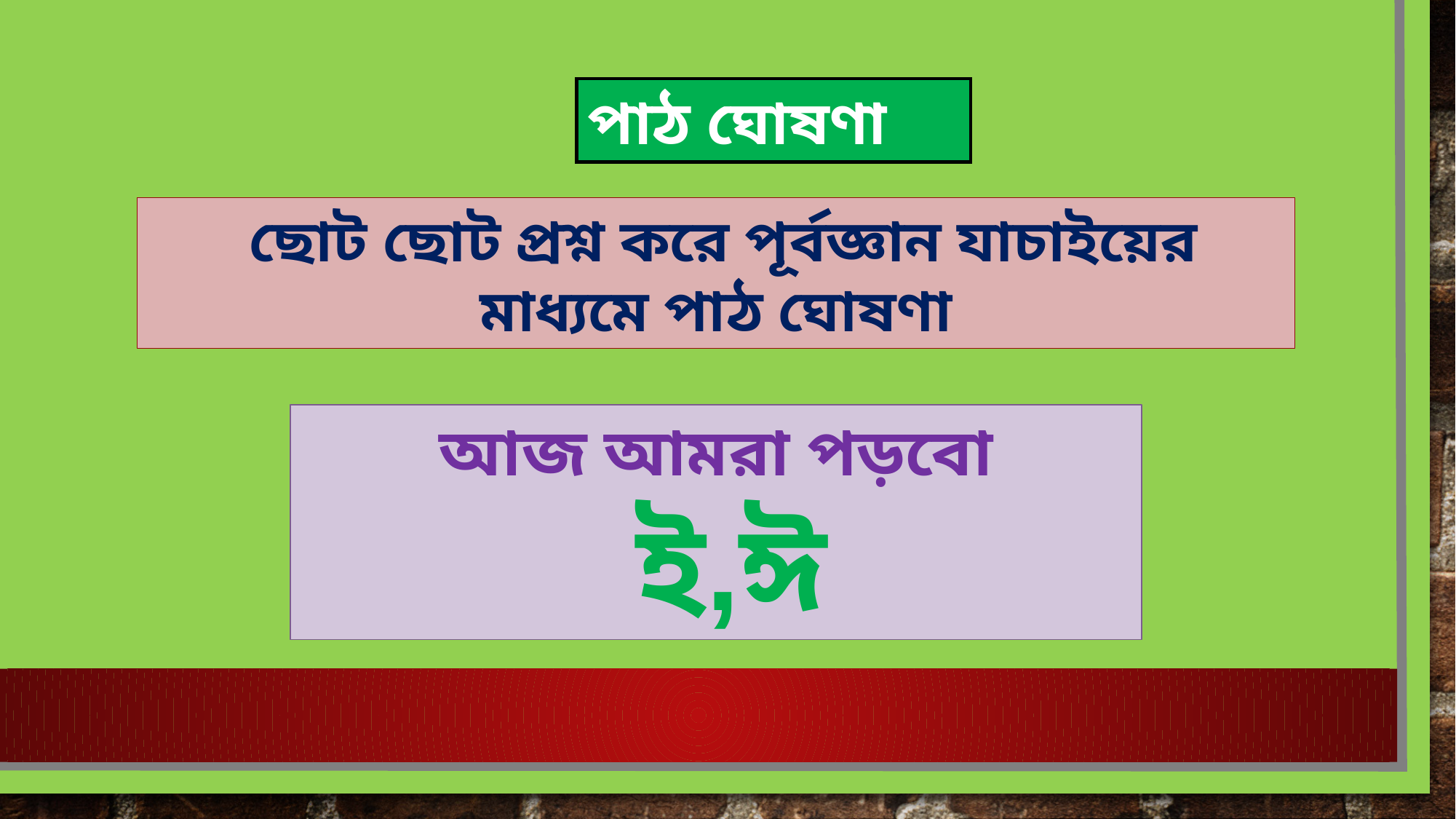

পাঠ ঘোষণা
 ছোট ছোট প্রশ্ন করে পূর্বজ্ঞান যাচাইয়ের মাধ্যমে পাঠ ঘোষণা
আজ আমরা পড়বো
 ই,ঈ